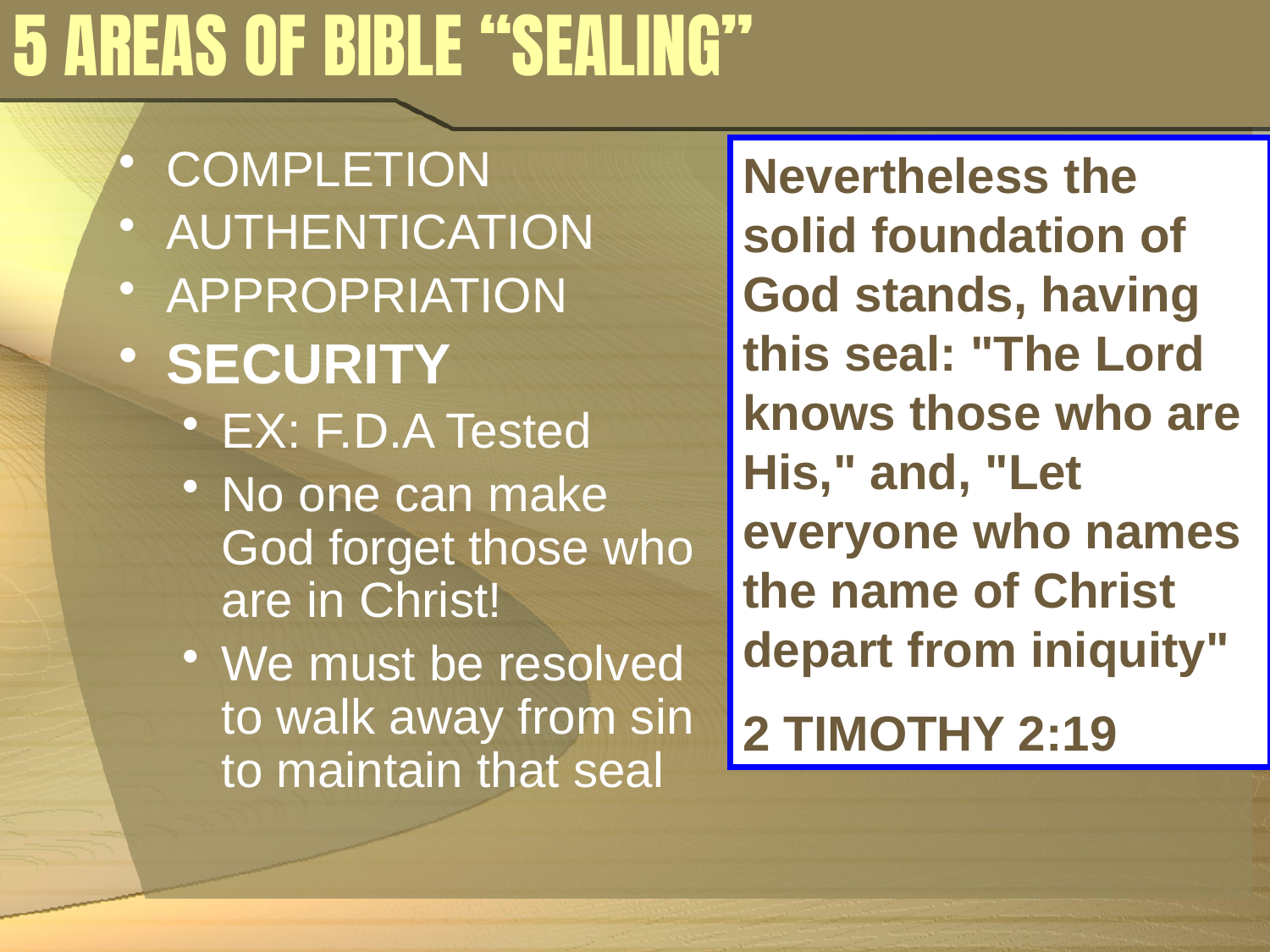

# 5 AREAS OF BIBLE “SEALING”
COMPLETION
AUTHENTICATION
APPROPRIATION
SECURITY
EX: F.D.A Tested
No one can make God forget those who are in Christ!
We must be resolved to walk away from sin to maintain that seal
Nevertheless the solid foundation of God stands, having this seal: "The Lord knows those who are His," and, "Let everyone who names the name of Christ depart from iniquity"
2 TIMOTHY 2:19